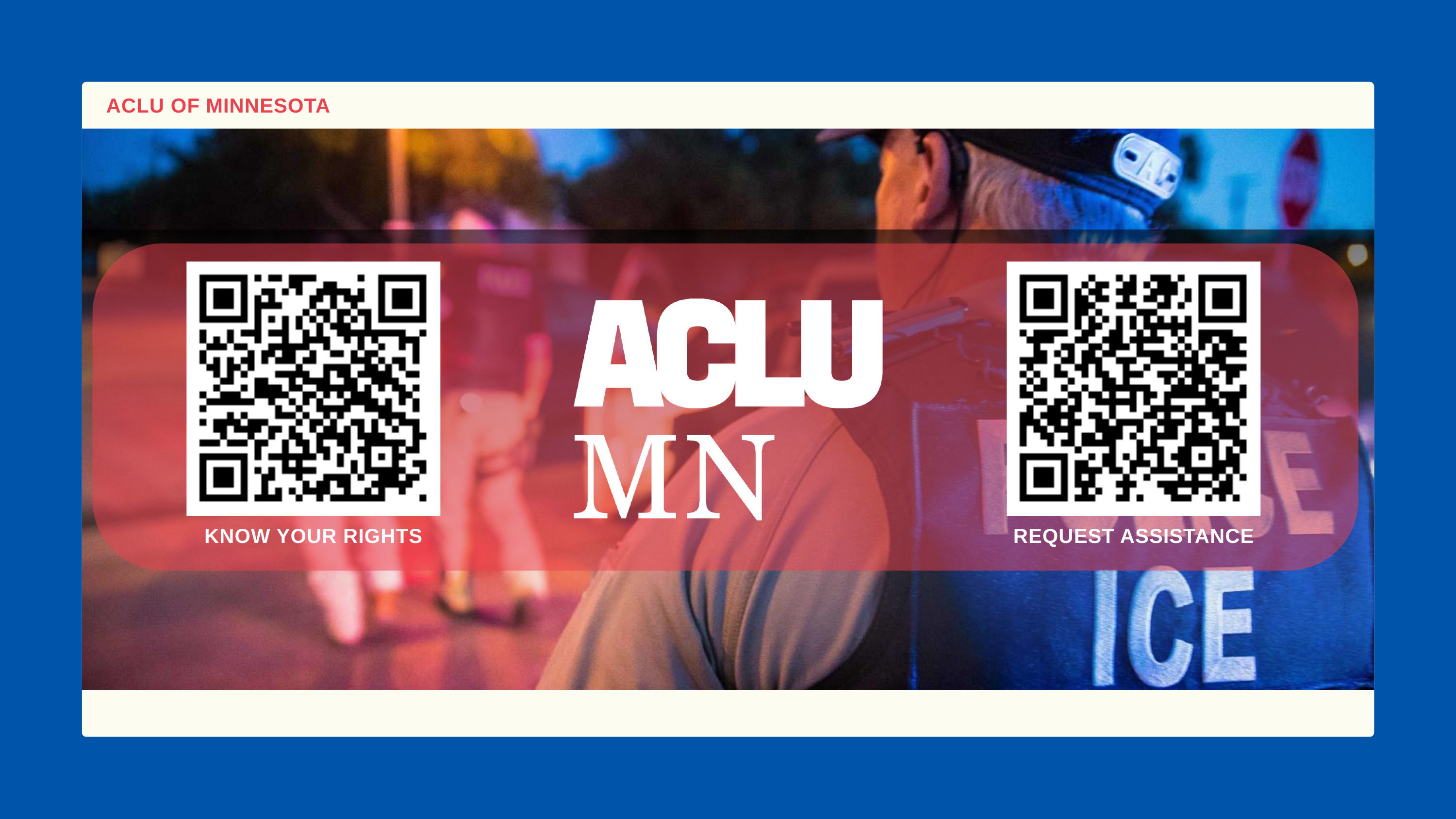

ACLU OF MINNESOTA

KNOW YOUR RIGHTS
REQUEST ASSISTANCE